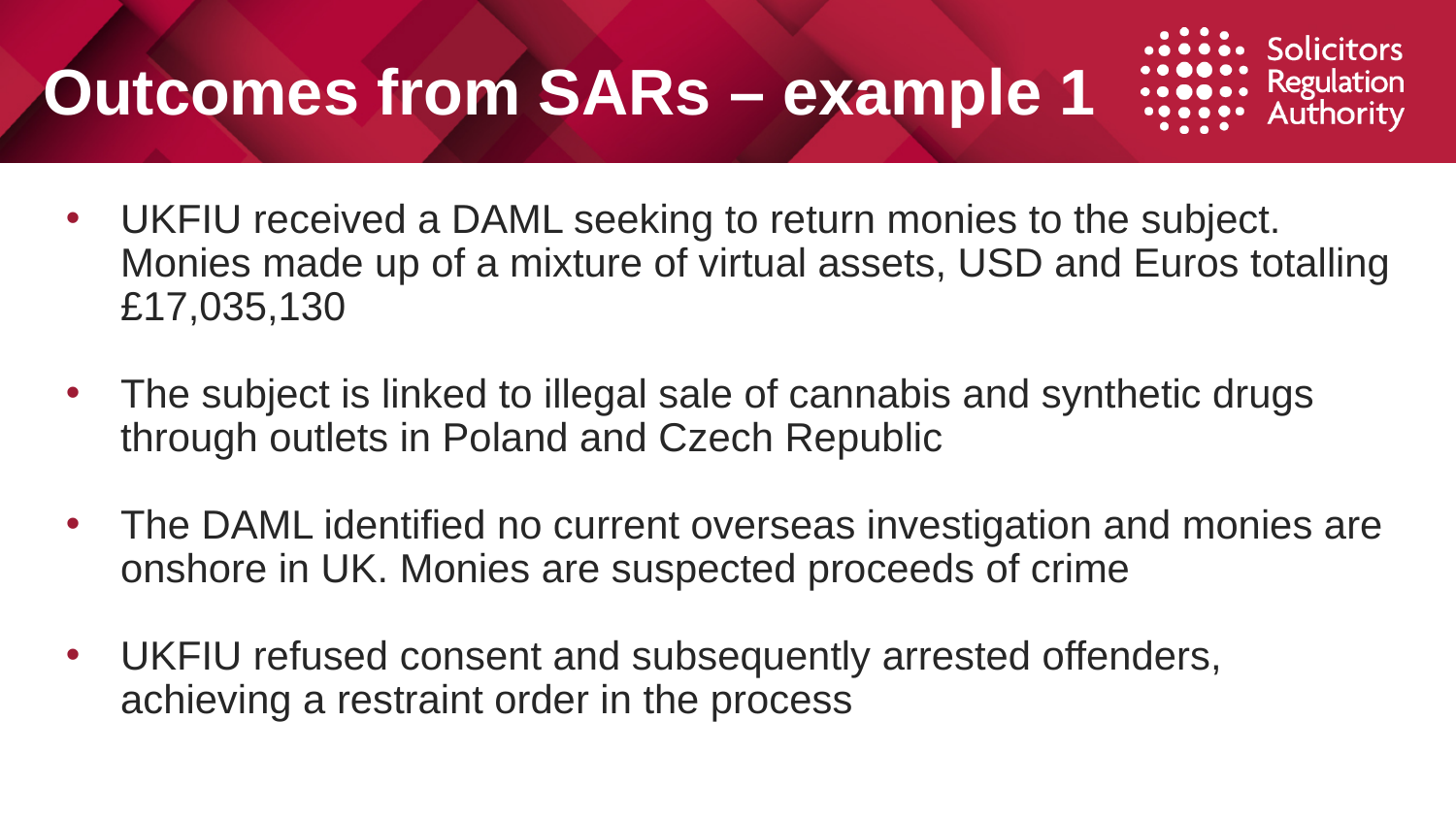

Outcomes from SARs – example 1
UKFIU received a DAML seeking to return monies to the subject. Monies made up of a mixture of virtual assets, USD and Euros totalling £17,035,130

The subject is linked to illegal sale of cannabis and synthetic drugs through outlets in Poland and Czech Republic

The DAML identified no current overseas investigation and monies are onshore in UK. Monies are suspected proceeds of crime

UKFIU refused consent and subsequently arrested offenders, achieving a restraint order in the process